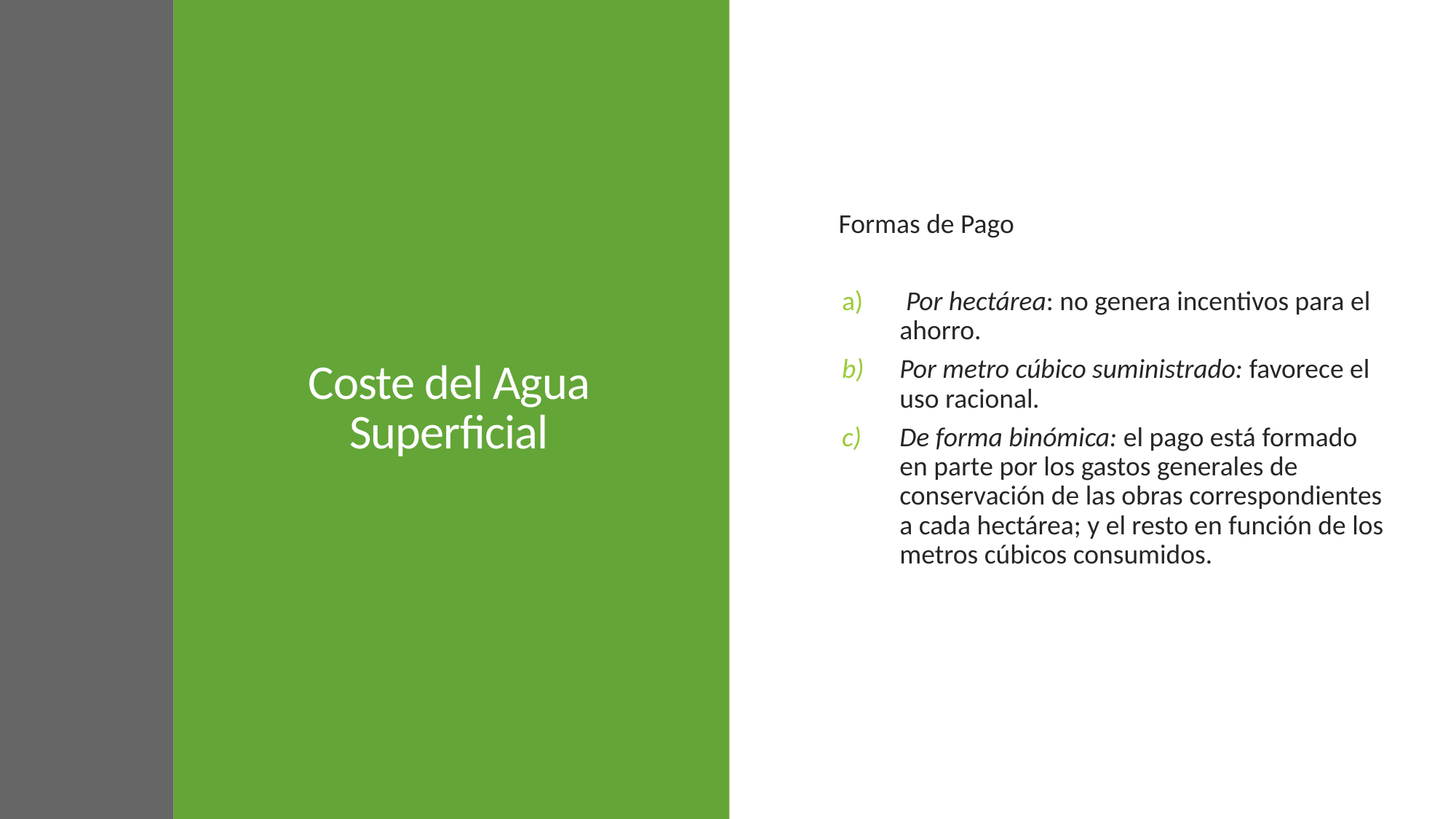

Coste del Agua Superficial
Formas de Pago

 Por hectárea: no genera incentivos para el ahorro.
Por metro cúbico suministrado: favorece el uso racional.
De forma binómica: el pago está formado en parte por los gastos generales de conservación de las obras correspondientes a cada hectárea; y el resto en función de los metros cúbicos consumidos.